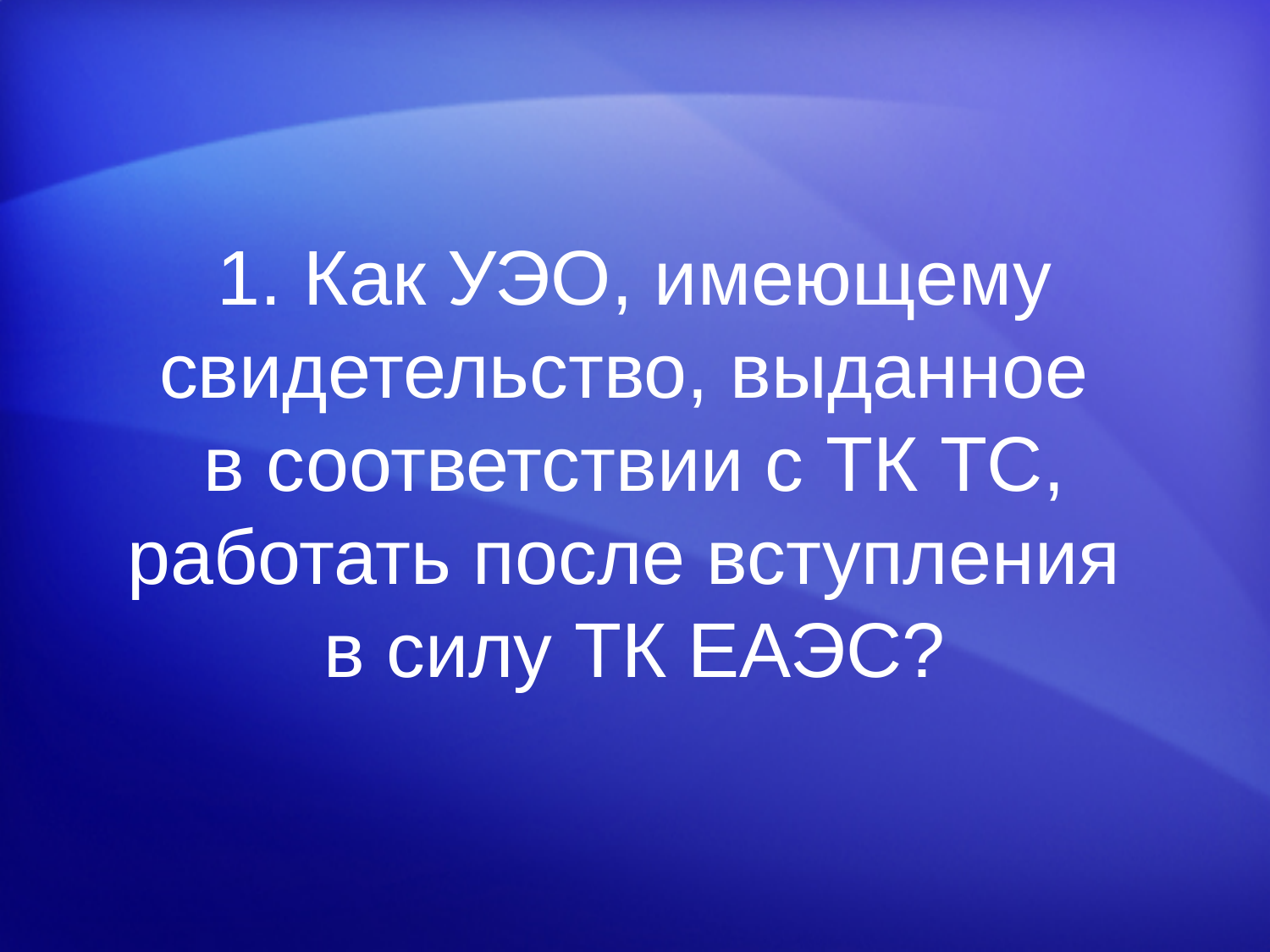

# 1. Как УЭО, имеющему свидетельство, выданное в соответствии с ТК ТС, работать после вступления в силу ТК ЕАЭС?